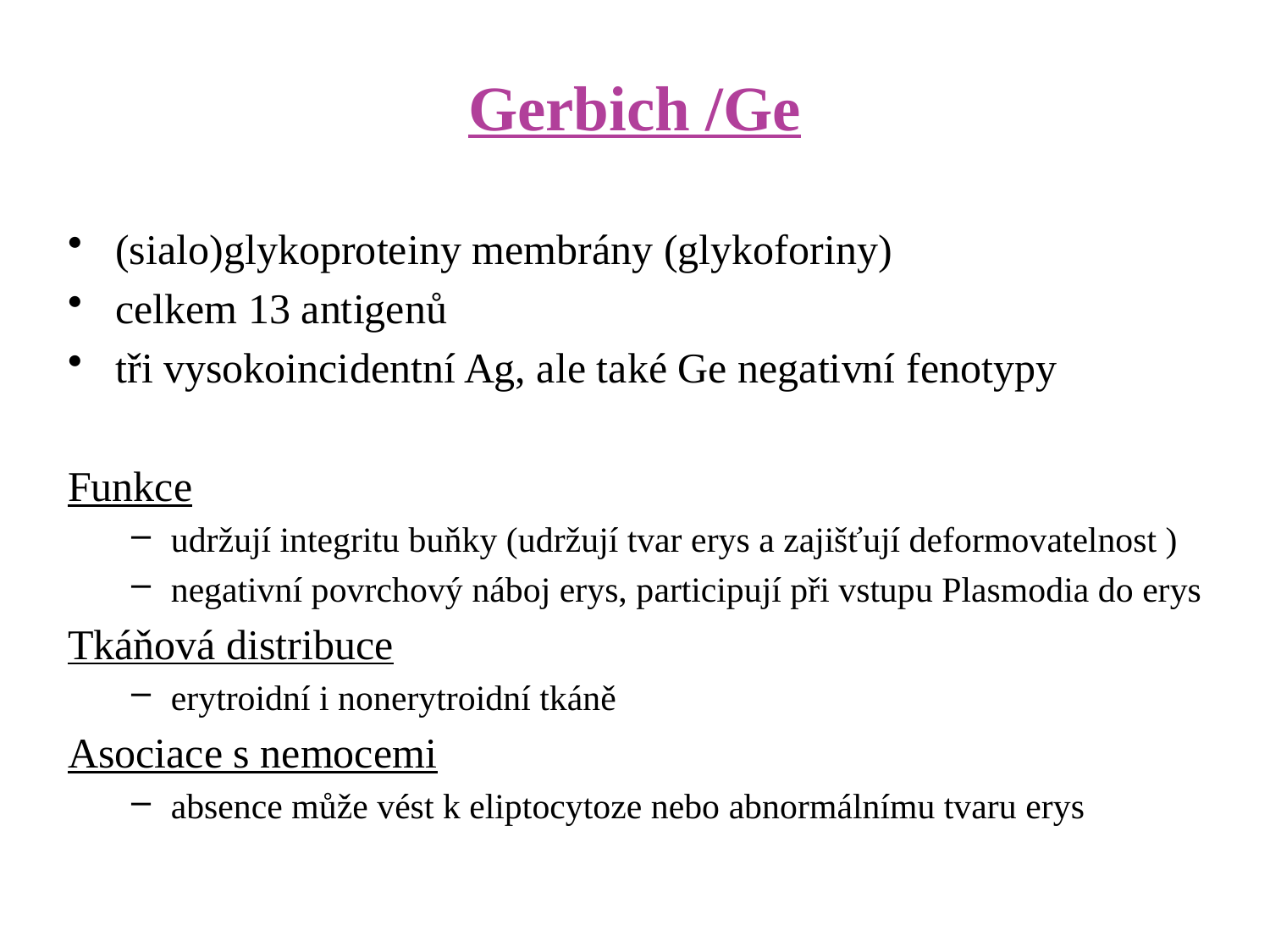

# Gerbich /Ge
(sialo)glykoproteiny membrány (glykoforiny)
celkem 13 antigenů
tři vysokoincidentní Ag, ale také Ge negativní fenotypy

Funkce
udržují integritu buňky (udržují tvar erys a zajišťují deformovatelnost )
negativní povrchový náboj erys, participují při vstupu Plasmodia do erys
Tkáňová distribuce
erytroidní i nonerytroidní tkáně
Asociace s nemocemi
absence může vést k eliptocytoze nebo abnormálnímu tvaru erys